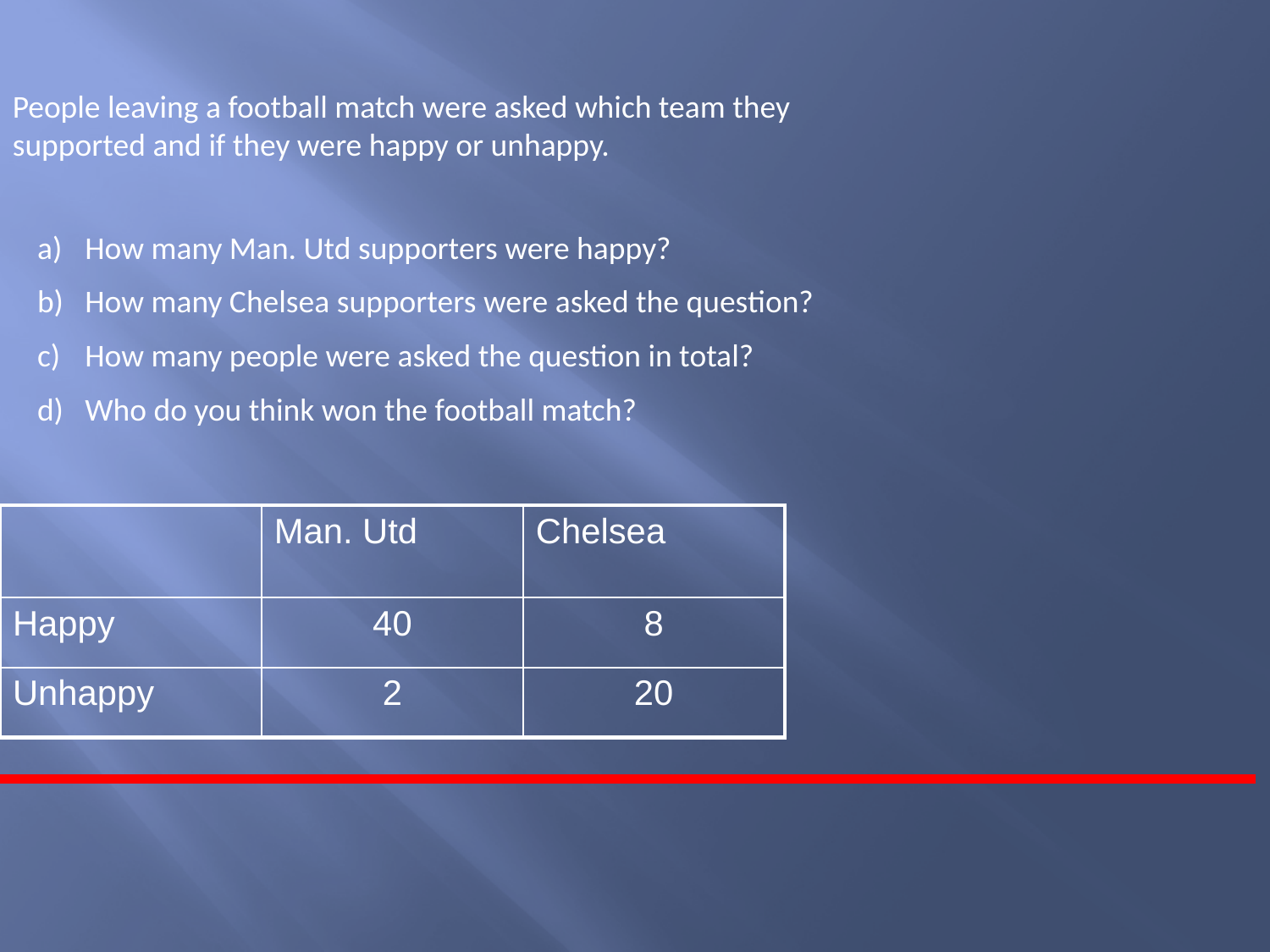

People leaving a football match were asked which team they supported and if they were happy or unhappy.

How many Man. Utd supporters were happy?
How many Chelsea supporters were asked the question?
How many people were asked the question in total?
Who do you think won the football match?
|  | Man. Utd | Chelsea |
| --- | --- | --- |
| Happy | 40 | 8 |
| Unhappy | 2 | 20 |